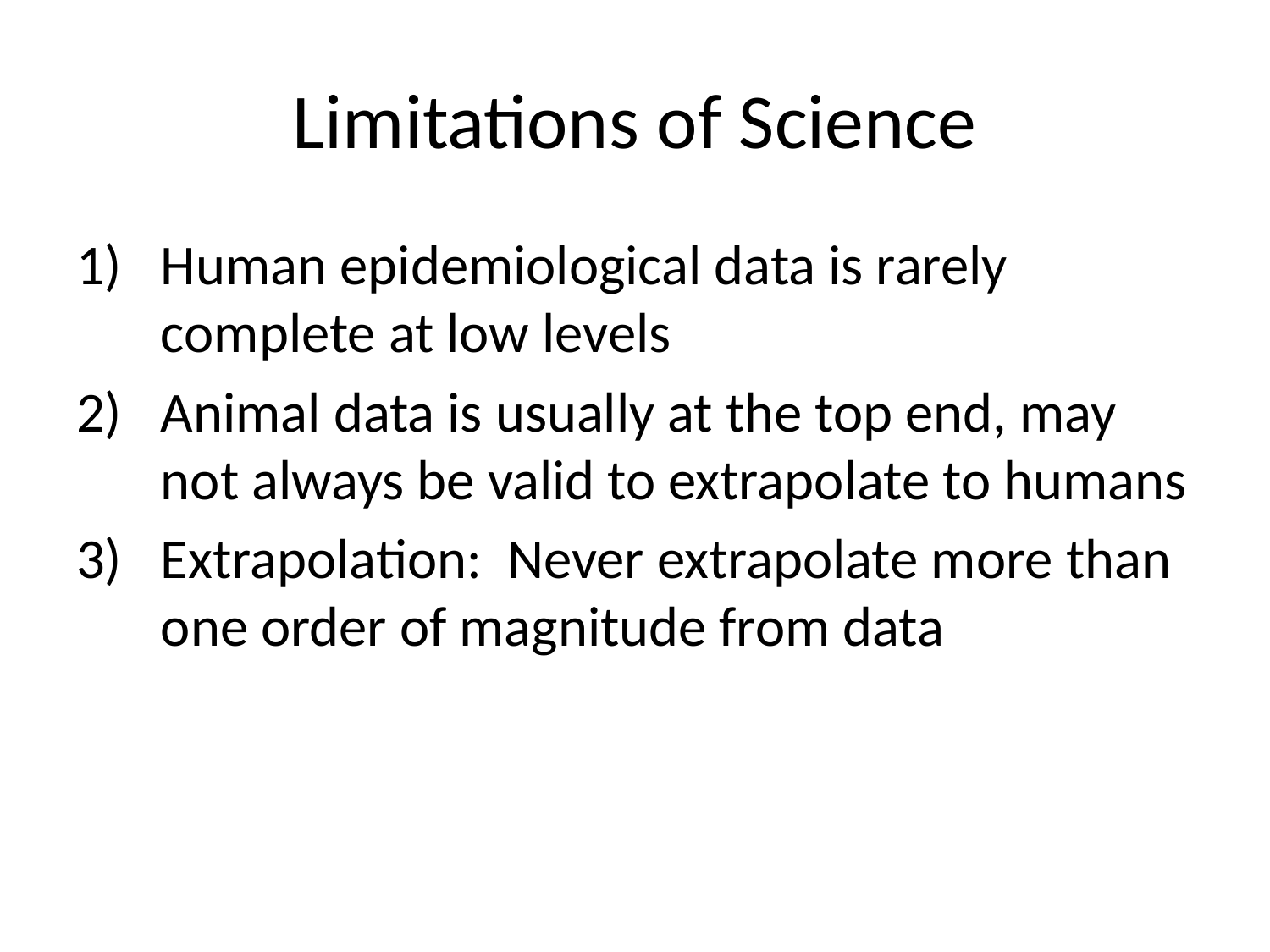

# Limitations of Science
Human epidemiological data is rarely complete at low levels
Animal data is usually at the top end, may not always be valid to extrapolate to humans
Extrapolation:  Never extrapolate more than one order of magnitude from data